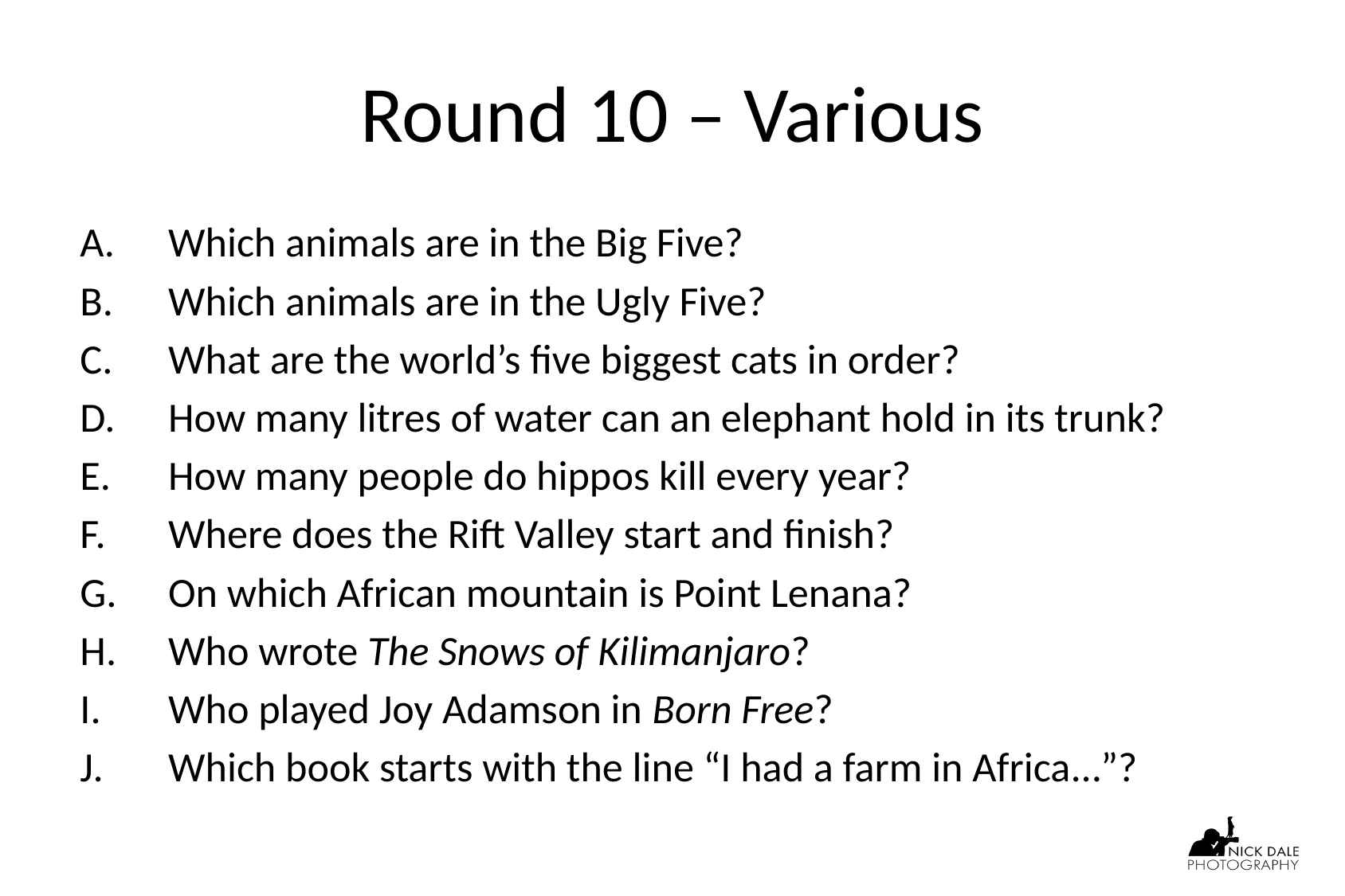

# Round 10 – Various
Which animals are in the Big Five?
Which animals are in the Ugly Five?
What are the world’s five biggest cats in order?
How many litres of water can an elephant hold in its trunk?
How many people do hippos kill every year?
Where does the Rift Valley start and finish?
On which African mountain is Point Lenana?
Who wrote The Snows of Kilimanjaro?
Who played Joy Adamson in Born Free?
Which book starts with the line “I had a farm in Africa…”?